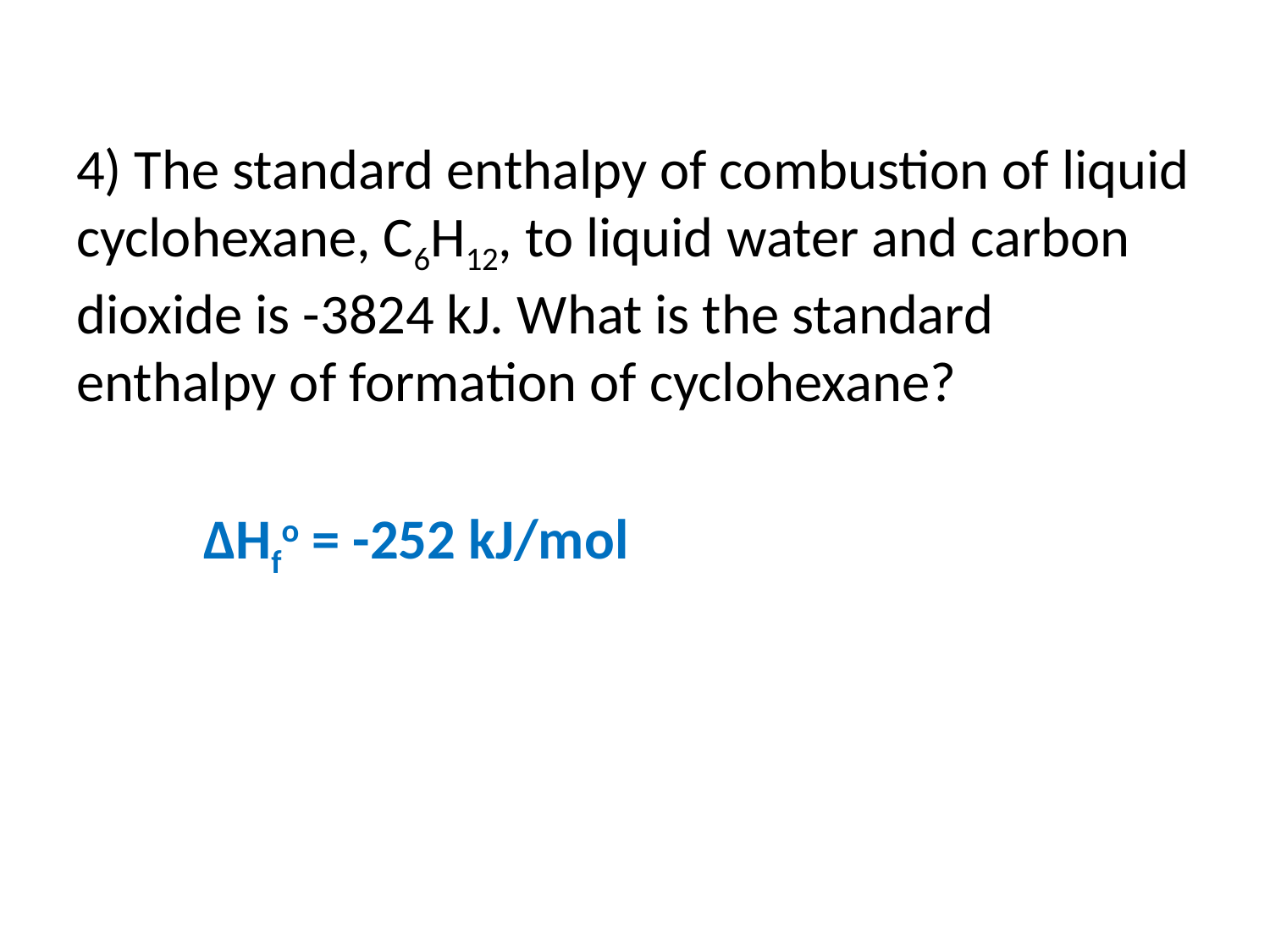

#
4) The standard enthalpy of combustion of liquid cyclohexane, C6H12, to liquid water and carbon dioxide is -3824 kJ. What is the standard enthalpy of formation of cyclohexane?

	ΔHfo = -252 kJ/mol